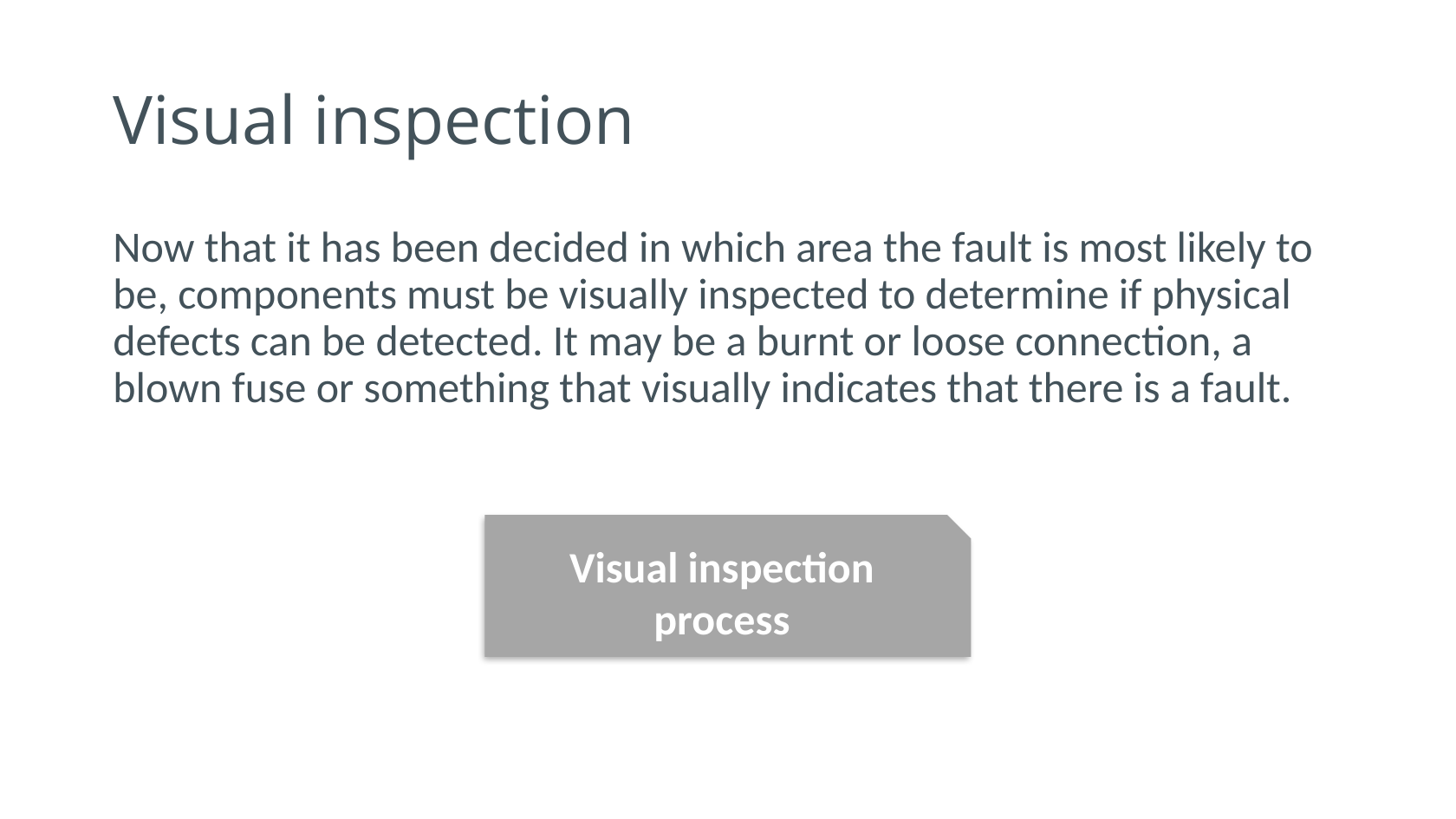

# Visual inspection
Now that it has been decided in which area the fault is most likely to be, components must be visually inspected to determine if physical defects can be detected. It may be a burnt or loose connection, a blown fuse or something that visually indicates that there is a fault.
Visual inspection process